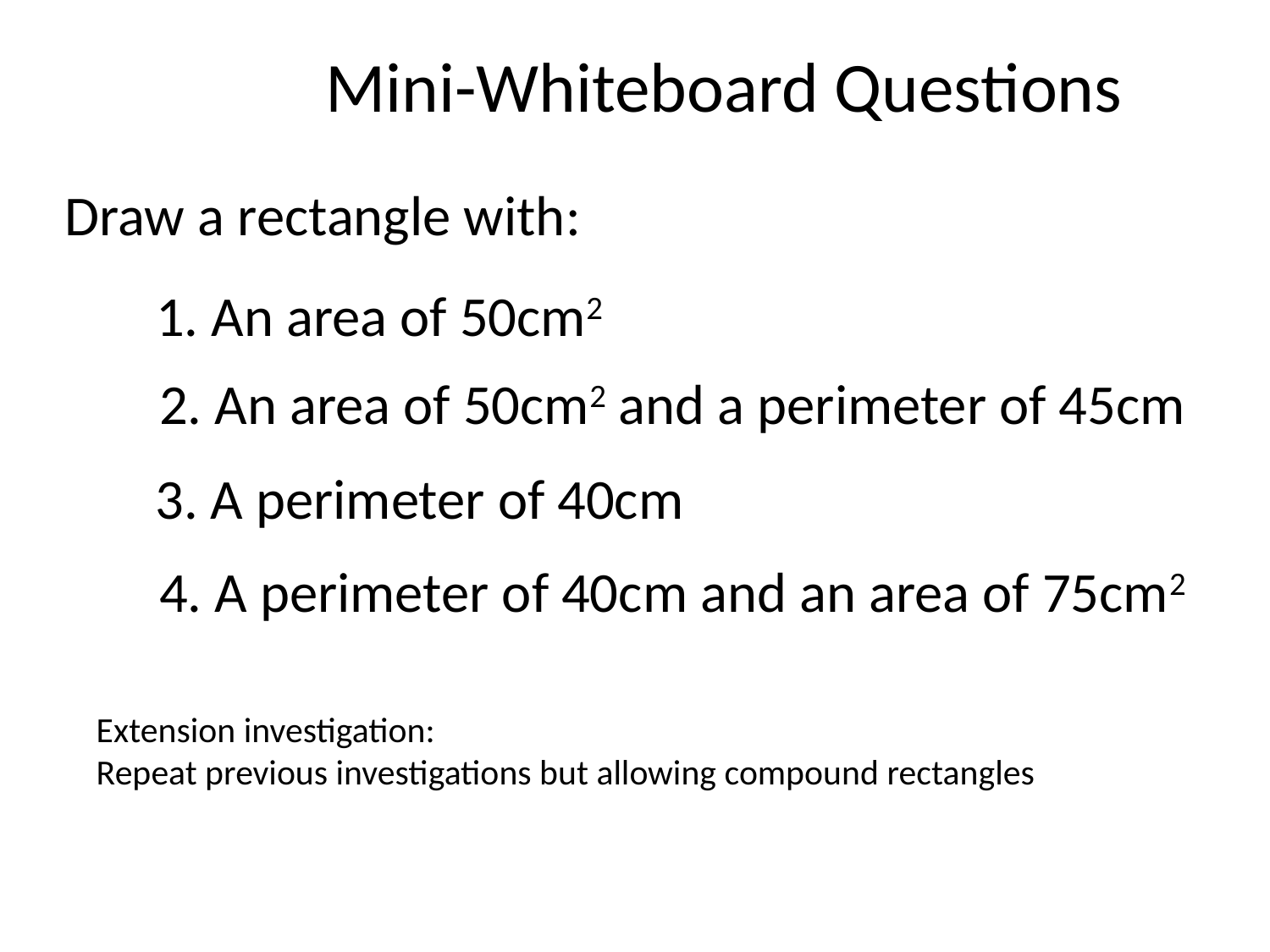

Mini-Whiteboard Questions
Draw a rectangle with:
1. An area of 50cm2
2. An area of 50cm2 and a perimeter of 45cm
3. A perimeter of 40cm
4. A perimeter of 40cm and an area of 75cm2
Extension investigation:
Repeat previous investigations but allowing compound rectangles